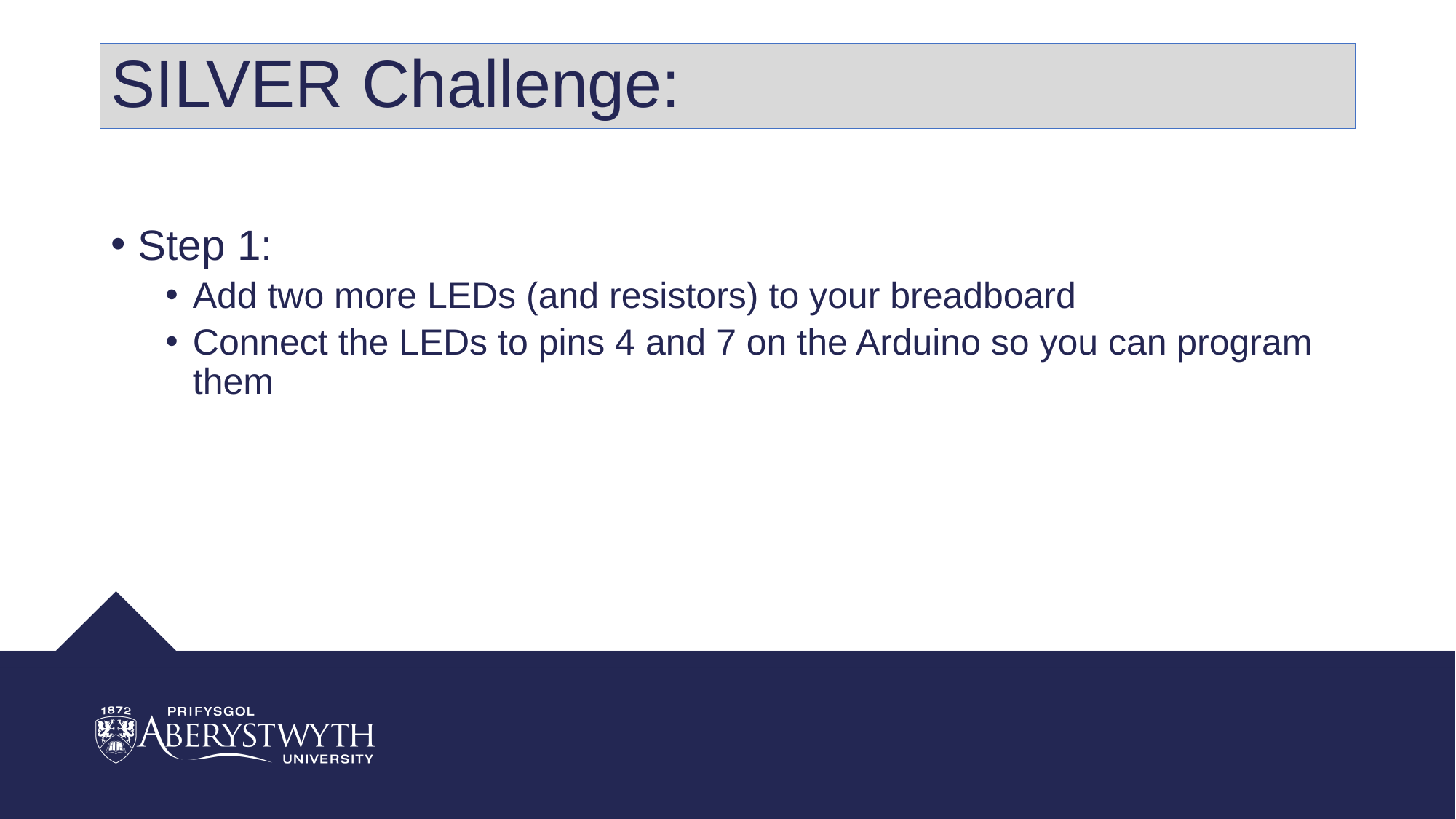

# SILVER Challenge:
Step 1:
Add two more LEDs (and resistors) to your breadboard
Connect the LEDs to pins 4 and 7 on the Arduino so you can program them